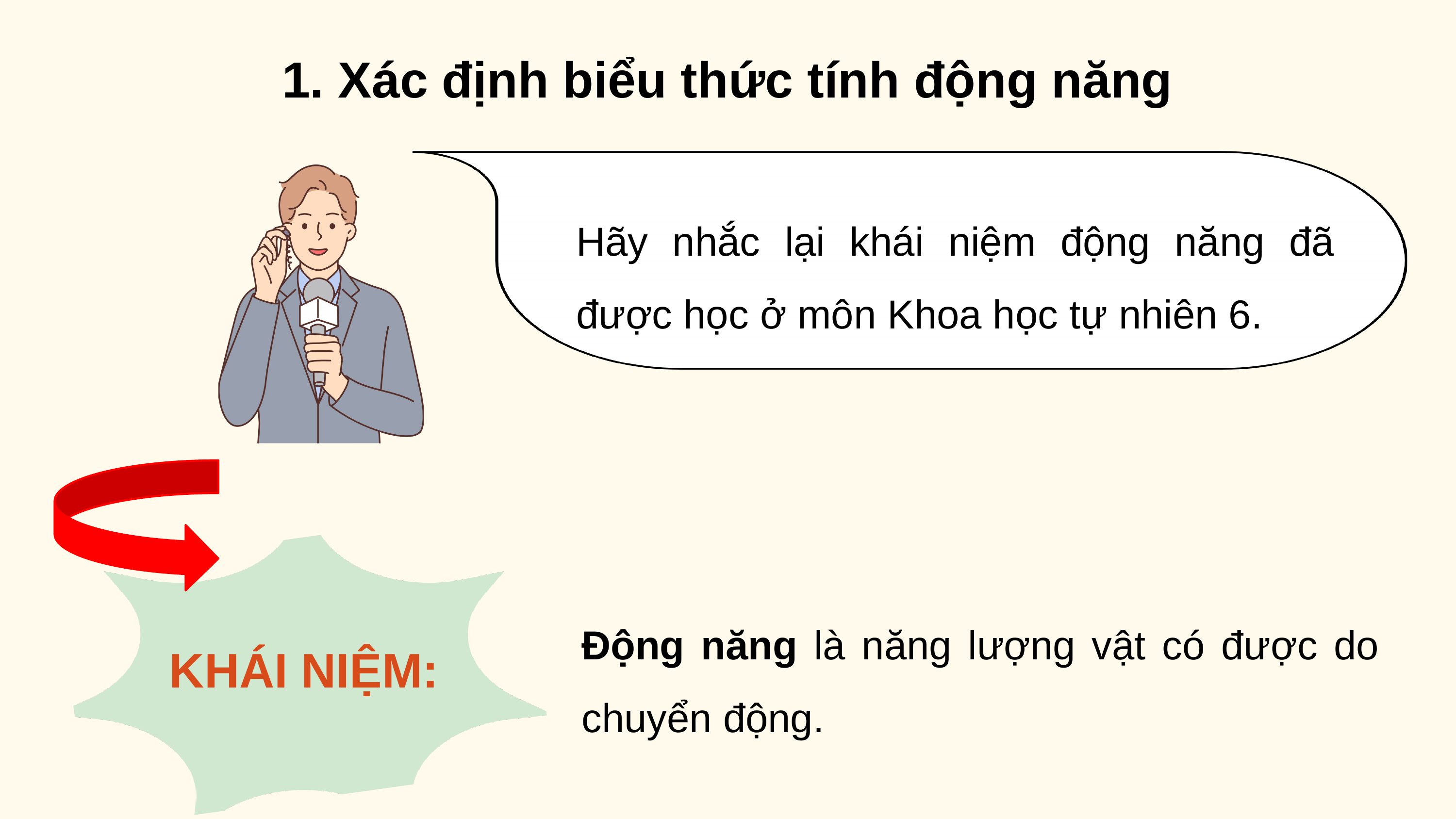

1. Xác định biểu thức tính động năng

Hãy nhắc lại khái niệm động năng đã được học ở môn Khoa học tự nhiên 6.

KHÁI NIỆM:
Động năng là năng lượng vật có được do chuyển động.